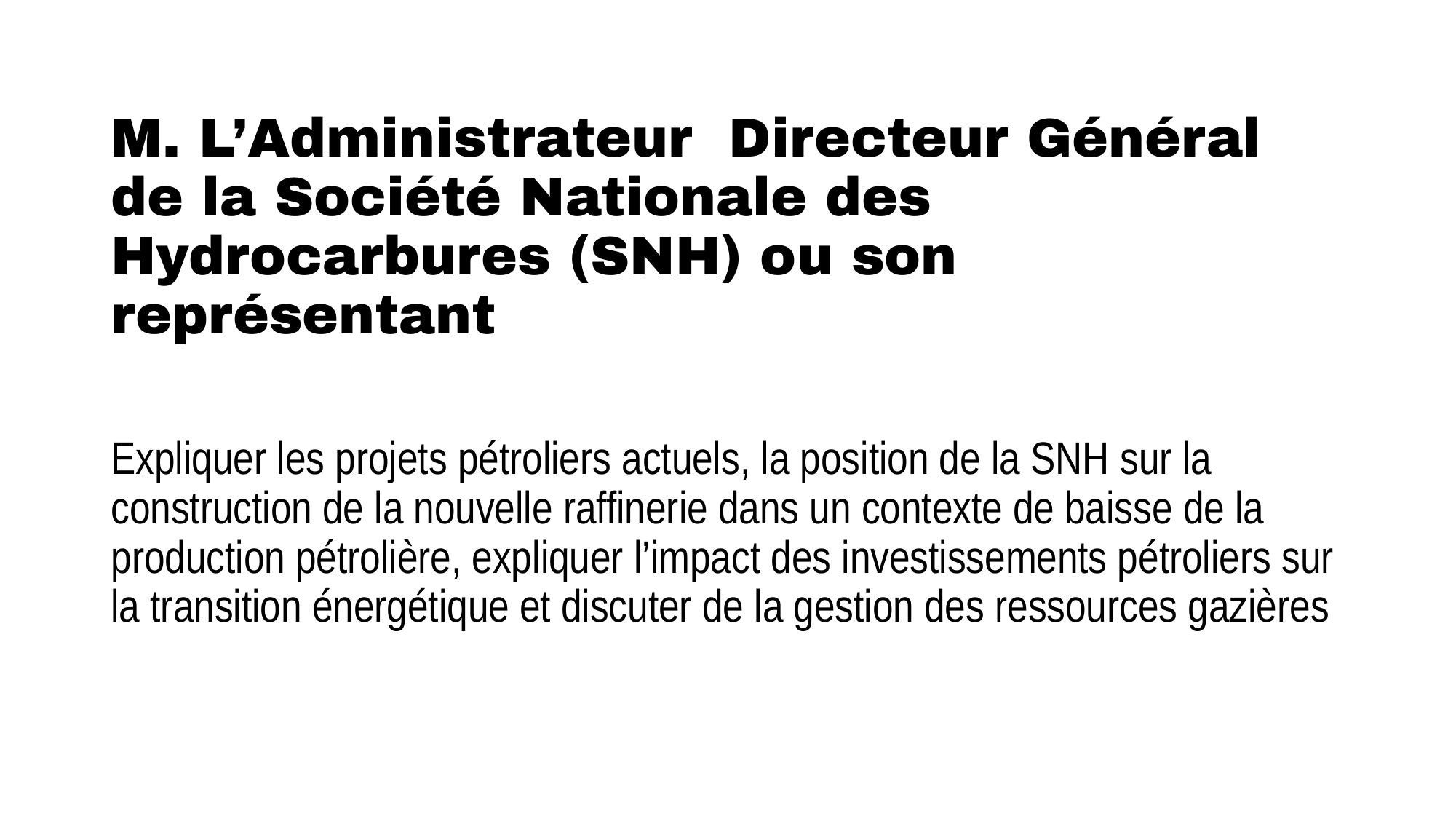

# M. L’Administrateur  Directeur Général de la Société Nationale des Hydrocarbures (SNH) ou son représentant
Expliquer les projets pétroliers actuels, la position de la SNH sur la construction de la nouvelle raffinerie dans un contexte de baisse de la production pétrolière, expliquer l’impact des investissements pétroliers sur la transition énergétique et discuter de la gestion des ressources gazières